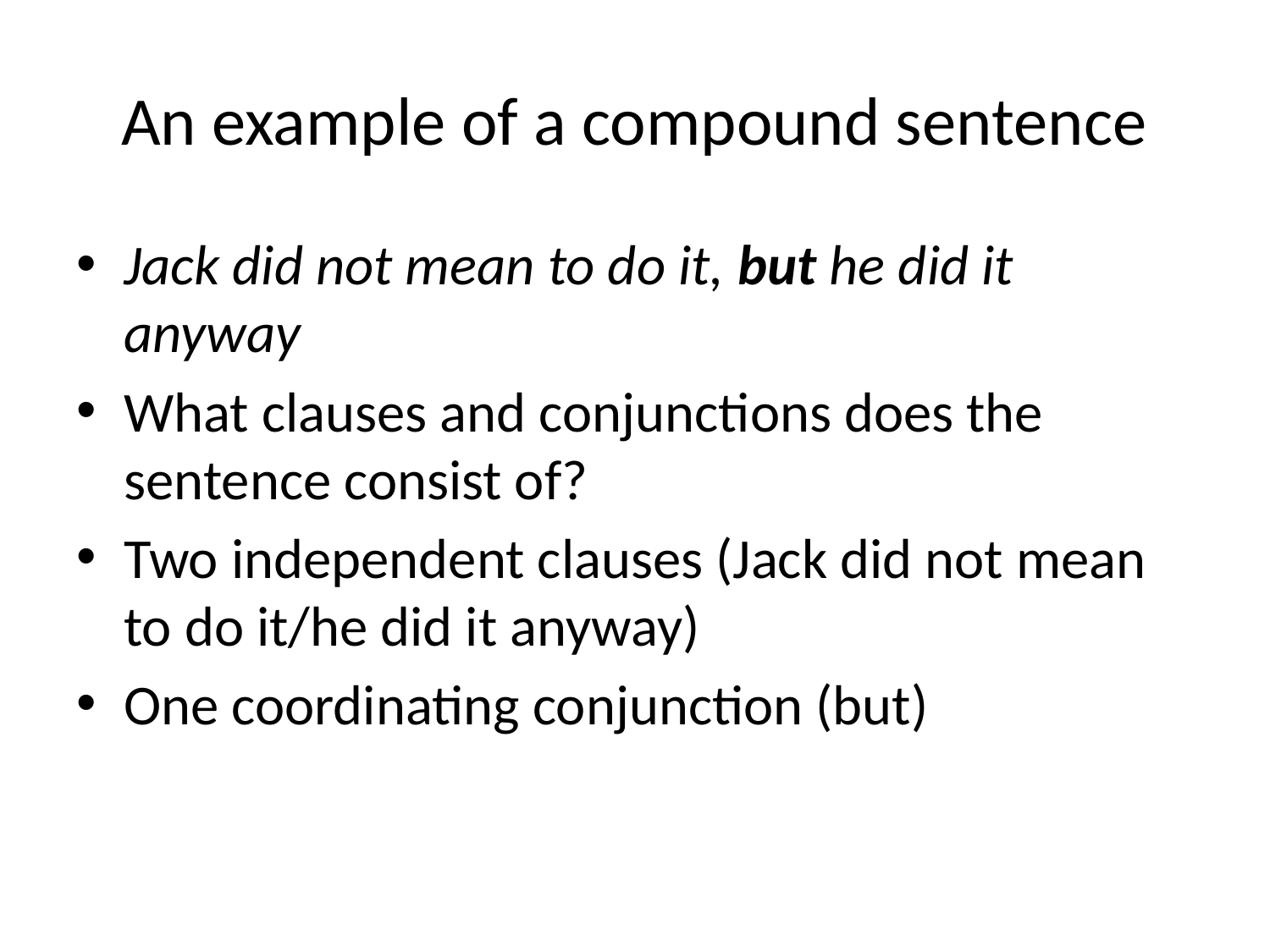

# An example of a compound sentence
Jack did not mean to do it, but he did it anyway
What clauses and conjunctions does the sentence consist of?
Two independent clauses (Jack did not mean to do it/he did it anyway)
One coordinating conjunction (but)